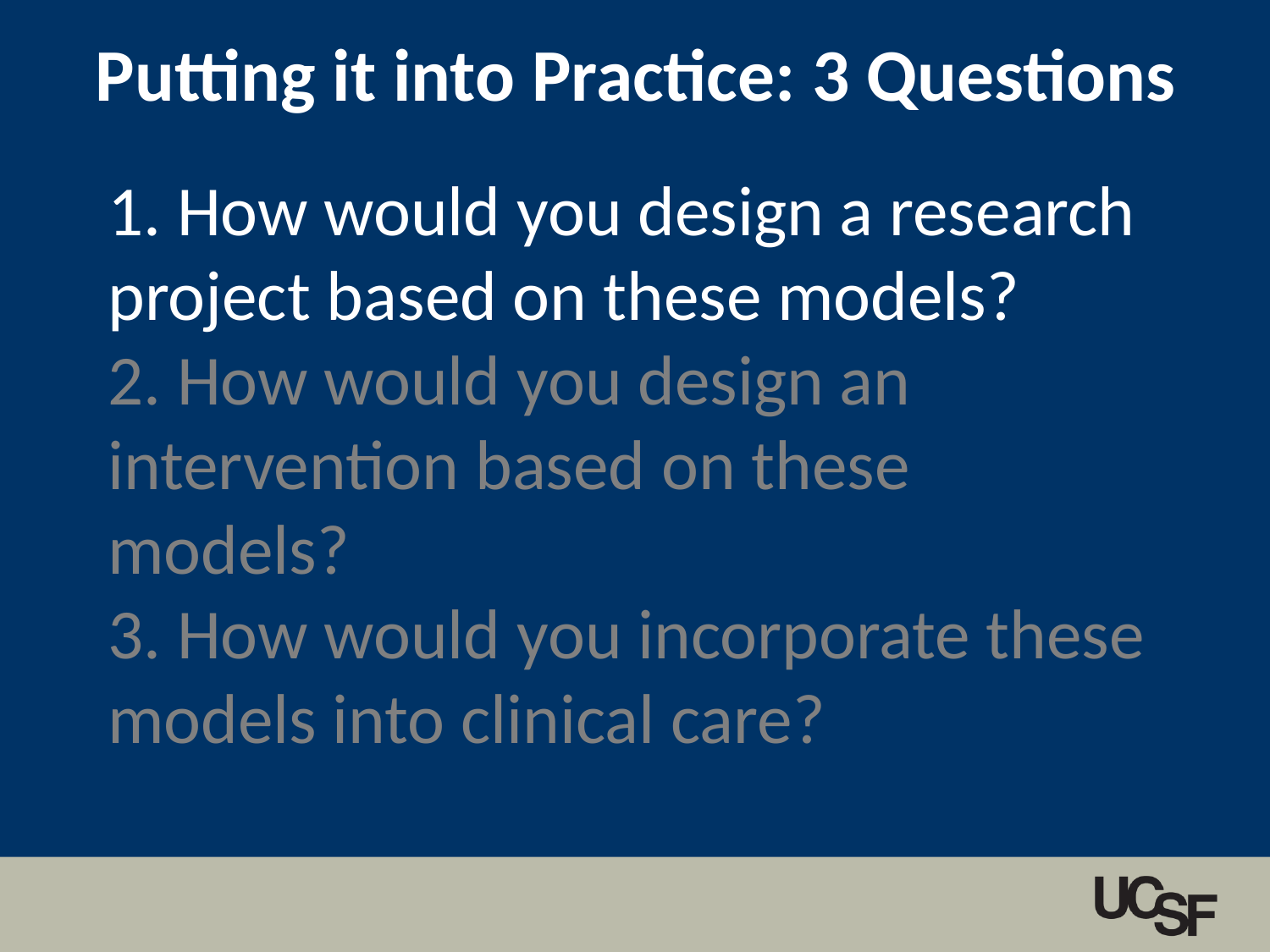

Putting it into Practice: 3 Questions
# 1. How would you design a research project based on these models? 2. How would you design an intervention based on these models? 3. How would you incorporate these models into clinical care?